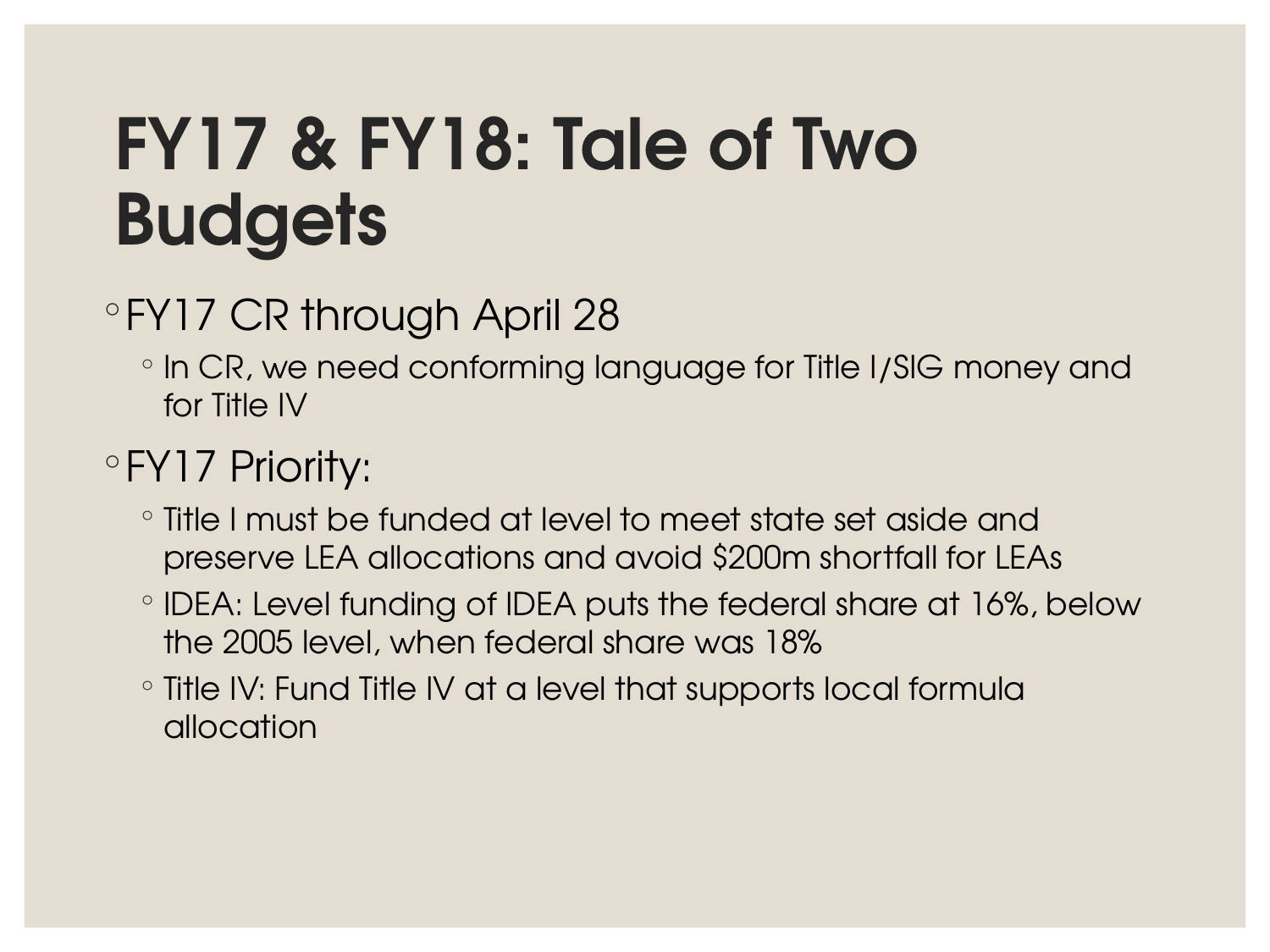

# FY17 & FY18: Tale of Two Budgets
FY17 CR through April 28
In CR, we need conforming language for Title I/SIG money and for Title IV
FY17 Priority:
Title I must be funded at level to meet state set aside and preserve LEA allocations and avoid $200m shortfall for LEAs
IDEA: Level funding of IDEA puts the federal share at 16%, below the 2005 level, when federal share was 18%
Title IV: Fund Title IV at a level that supports local formula allocation